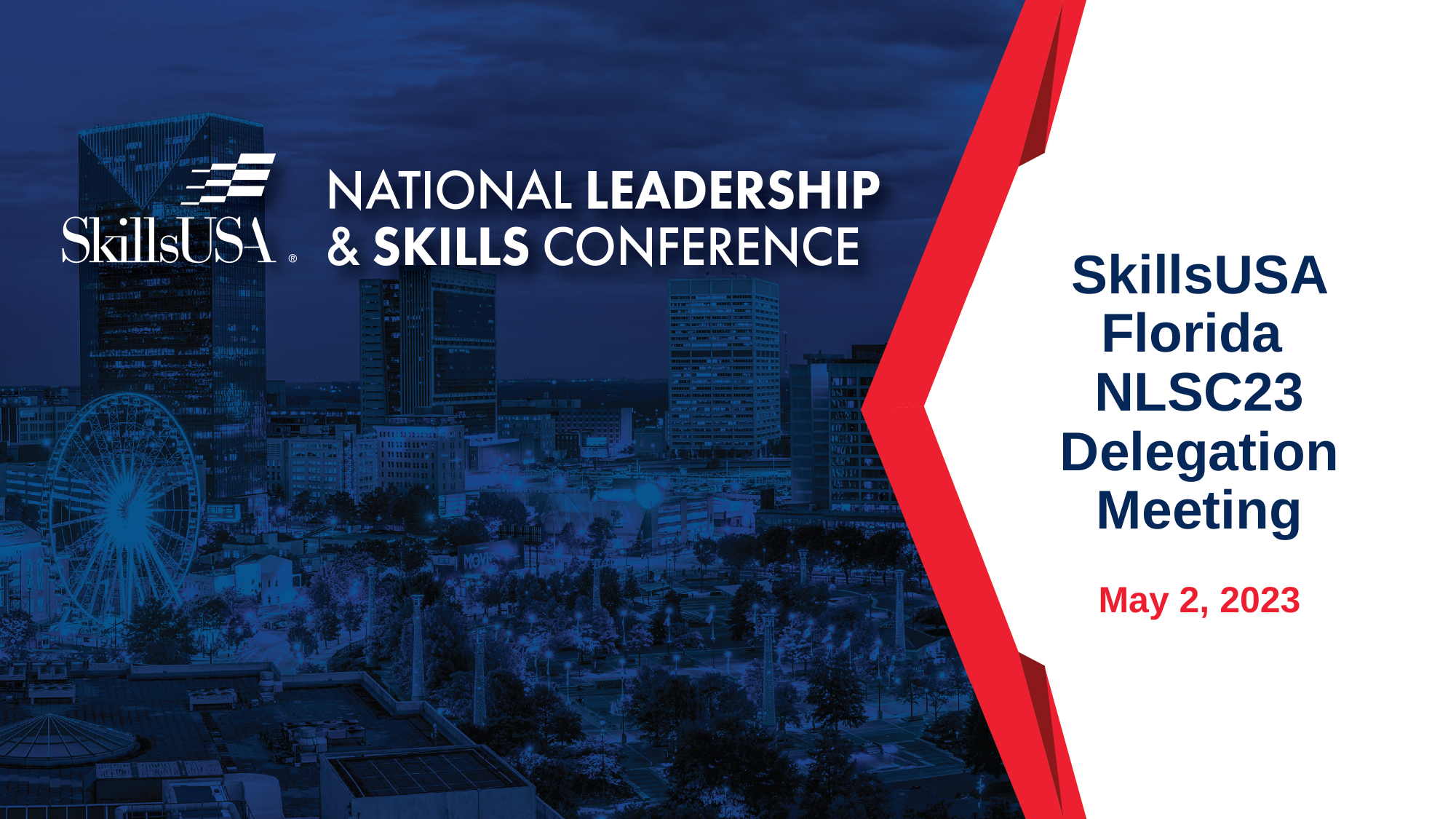

# SkillsUSA Florida NLSC23 Delegation Meeting
May 2, 2023